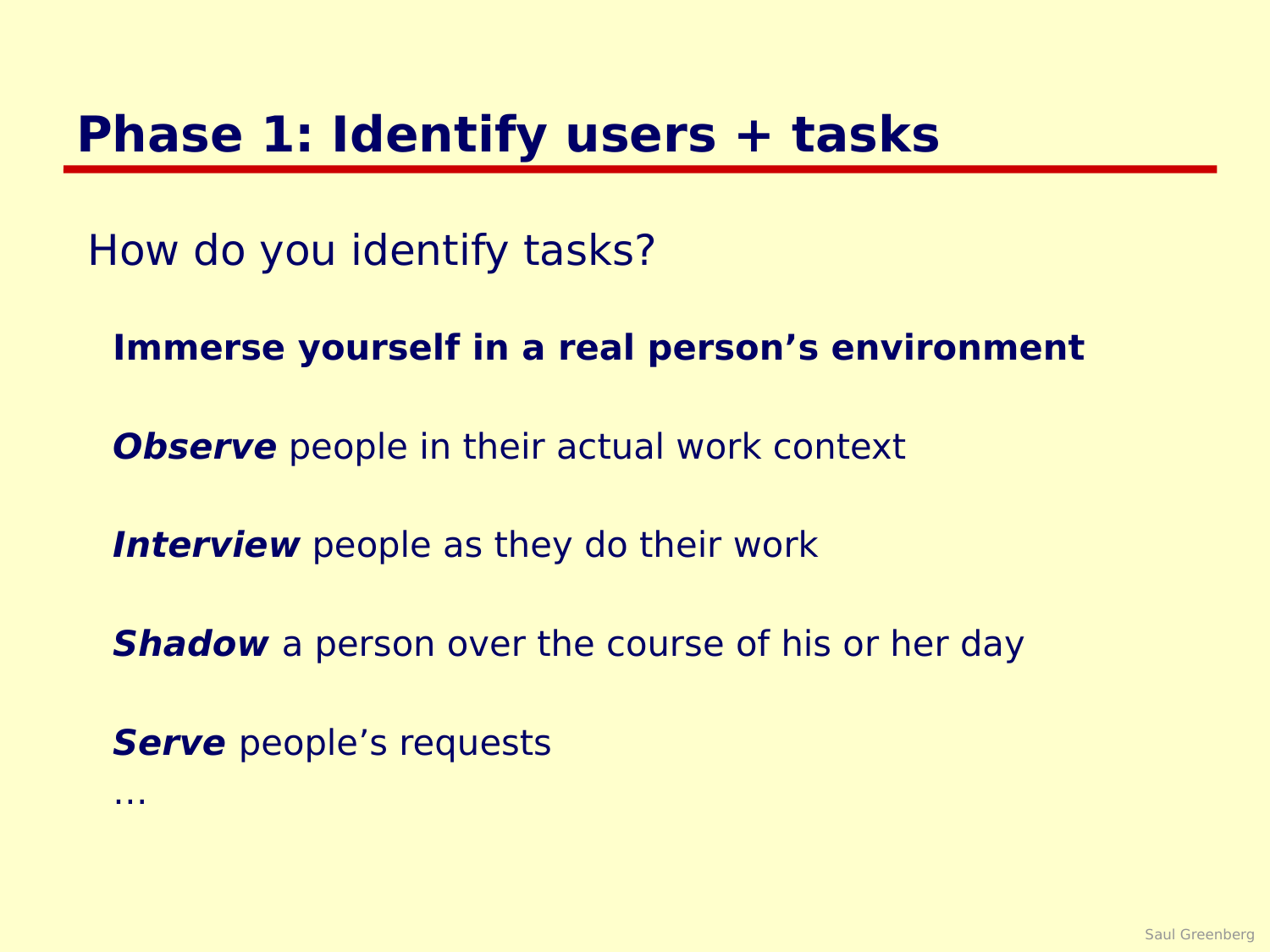

# Phase 1: Identify users + tasks
How do you identify tasks?

Immerse yourself in a real person’s environment

Observe people in their actual work context

Interview people as they do their work

Shadow a person over the course of his or her day

Serve people’s requests
…